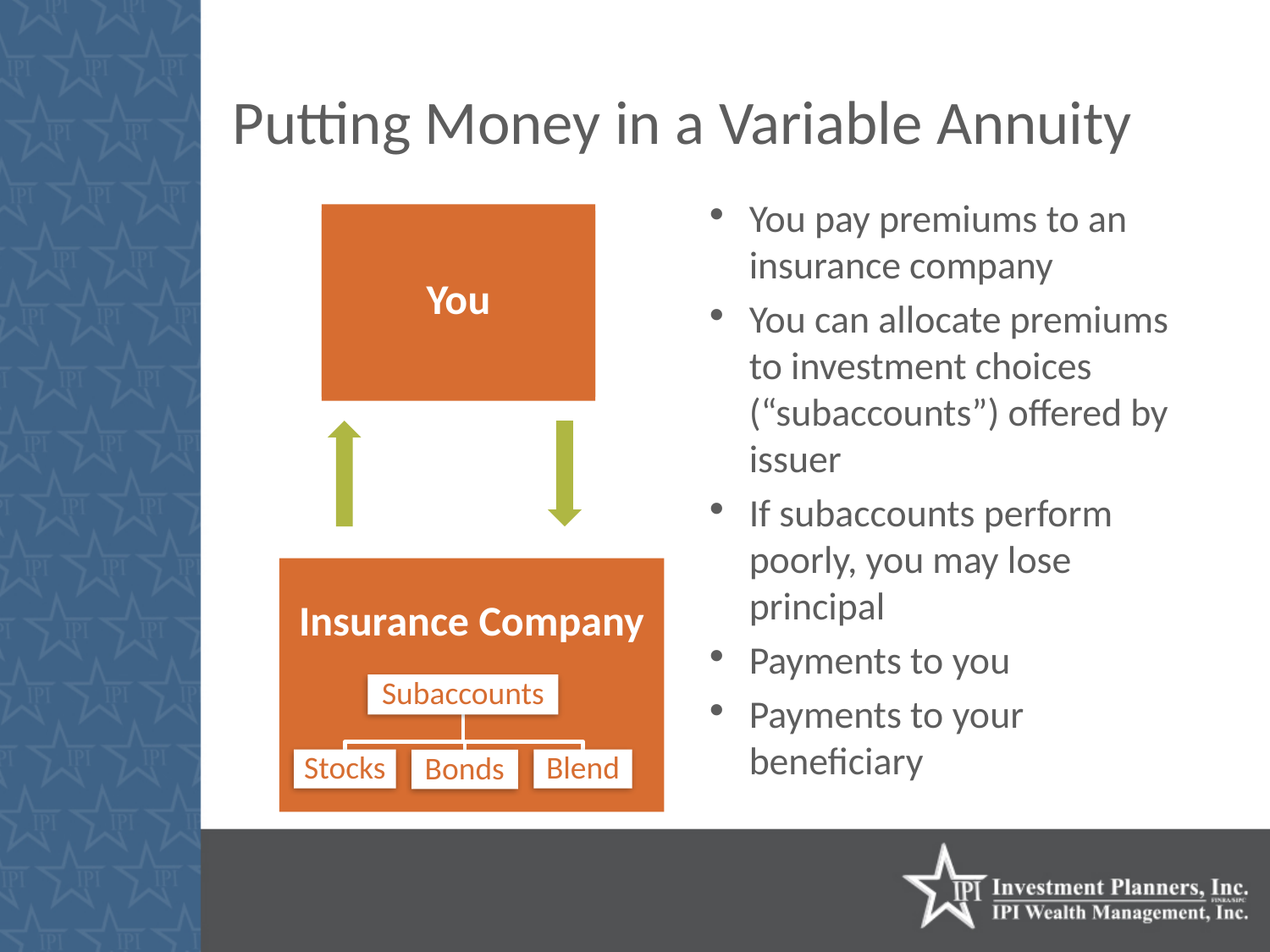

# Putting Money in a Variable Annuity
You pay premiums to an insurance company
You can allocate premiums to investment choices (“subaccounts”) offered by issuer
If subaccounts perform poorly, you may lose principal
Payments to you
Payments to your beneficiary
You
Your
Beneficiaries

Insurance Company

Subaccounts
Stocks
Bonds
Blend